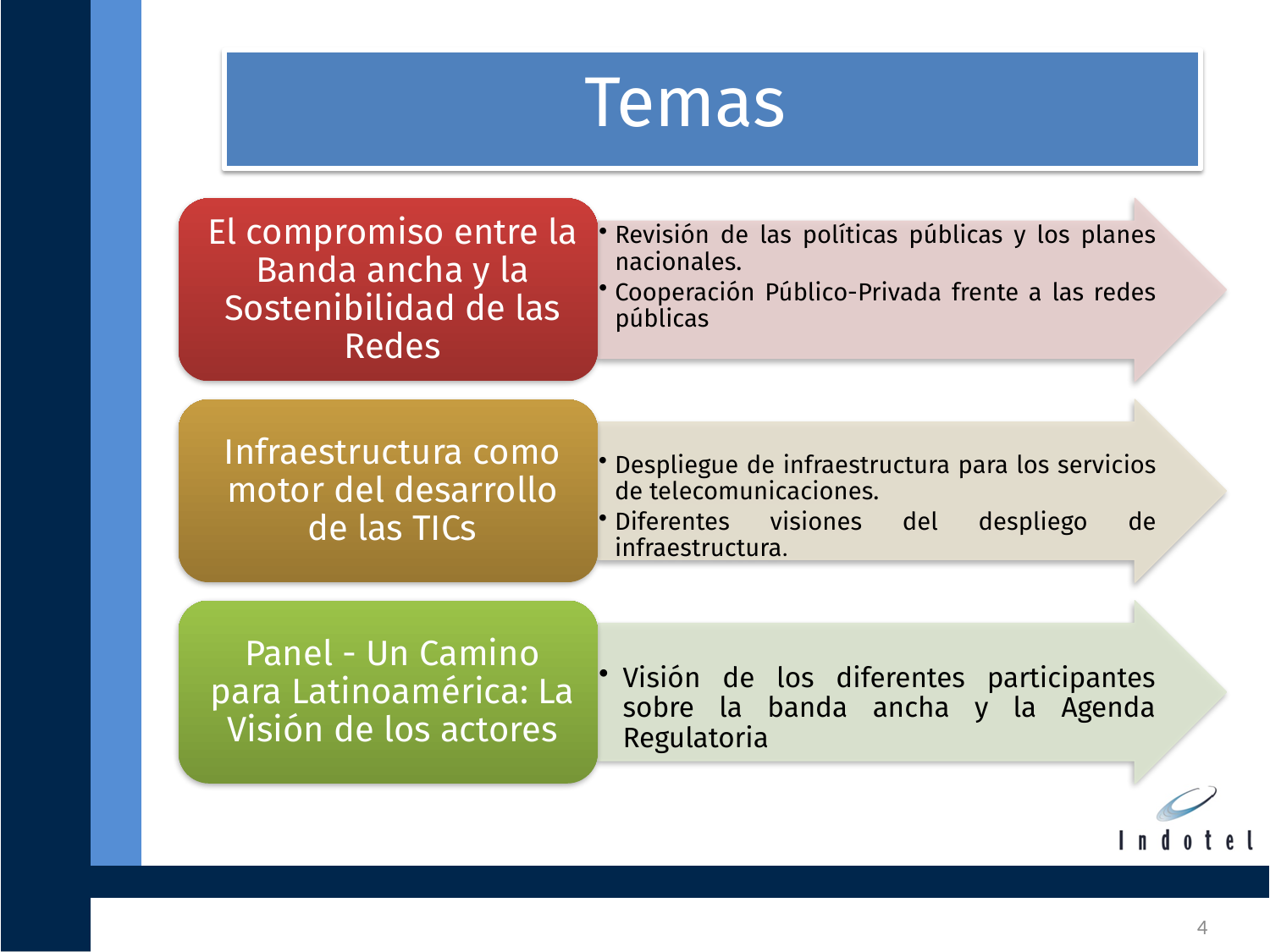

# Temas
Revisión de las políticas públicas y los planes nacionales.
Cooperación Público-Privada frente a las redes públicas
El compromiso entre la Banda ancha y la Sostenibilidad de las Redes

Despliegue de infraestructura para los servicios de telecomunicaciones.
Diferentes visiones del despliego de infraestructura.
Infraestructura como motor del desarrollo de las TICs

Visión de los diferentes participantes sobre la banda ancha y la Agenda Regulatoria
Panel - Un Camino para Latinoamérica: La Visión de los actores
4